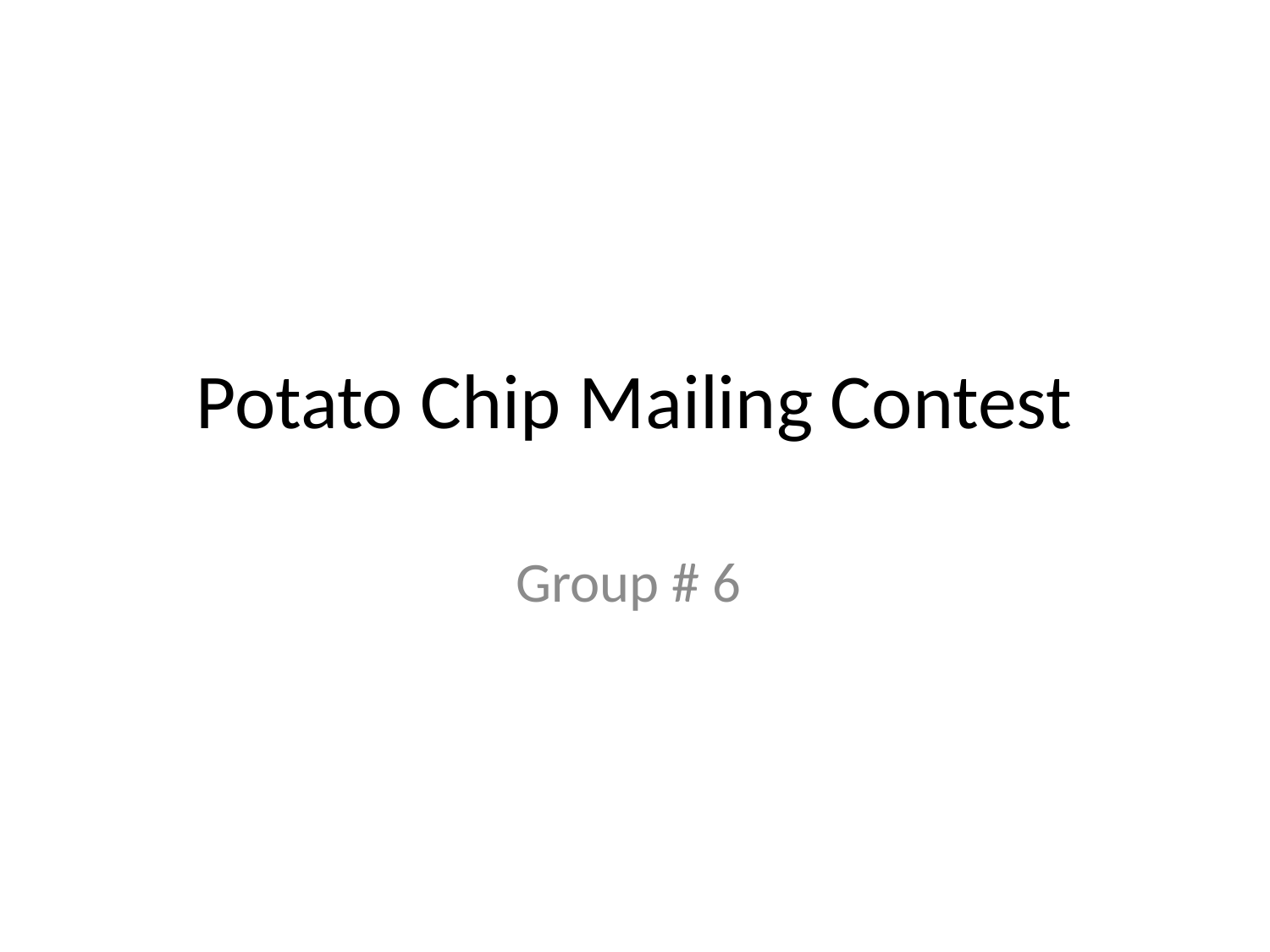

# Potato Chip Mailing Contest
Group # 6